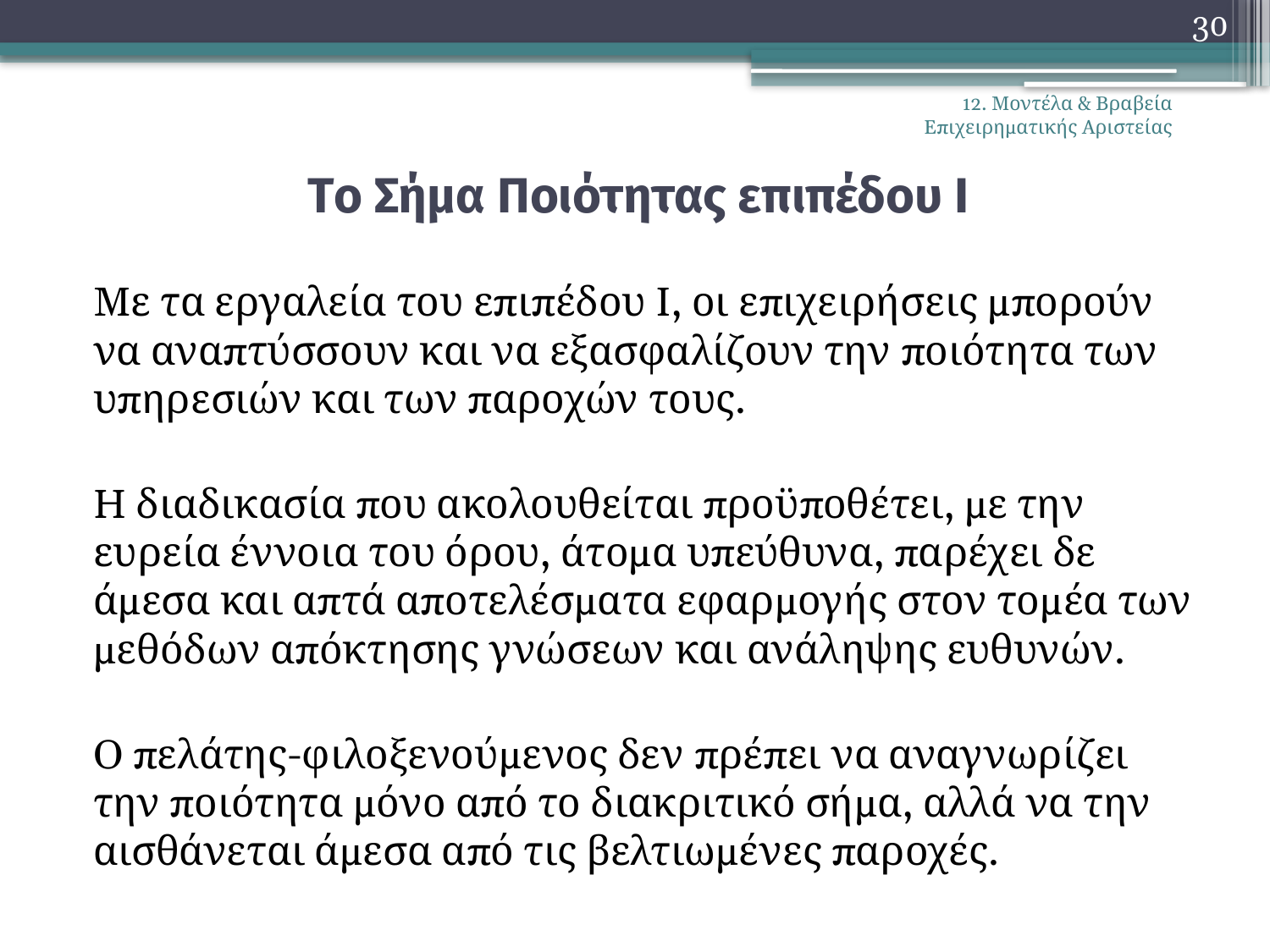

30
12. Μοντέλα & Βραβεία Επιχειρηματικής Αριστείας
# Tο Σήμα Ποιότητας επιπέδου I
Με τα εργαλεία του επιπέδου Ι, οι επιχειρήσεις μπορούν να αναπτύσσουν και να εξασφαλίζουν την ποιότητα των υπηρεσιών και των παροχών τους.

Η διαδικασία που ακολουθείται προϋποθέτει, με την ευρεία έννοια του όρου, άτομα υπεύθυνα, παρέχει δε άμεσα και απτά αποτελέσματα εφαρμογής στον τομέα των μεθόδων απόκτησης γνώσεων και ανάληψης ευθυνών.

O πελάτης-φιλοξενούμενος δεν πρέπει να αναγνωρίζει την ποιότητα μόνο από το διακριτικό σήμα, αλλά να την αισθάνεται άμεσα από τις βελτιωμένες παροχές.